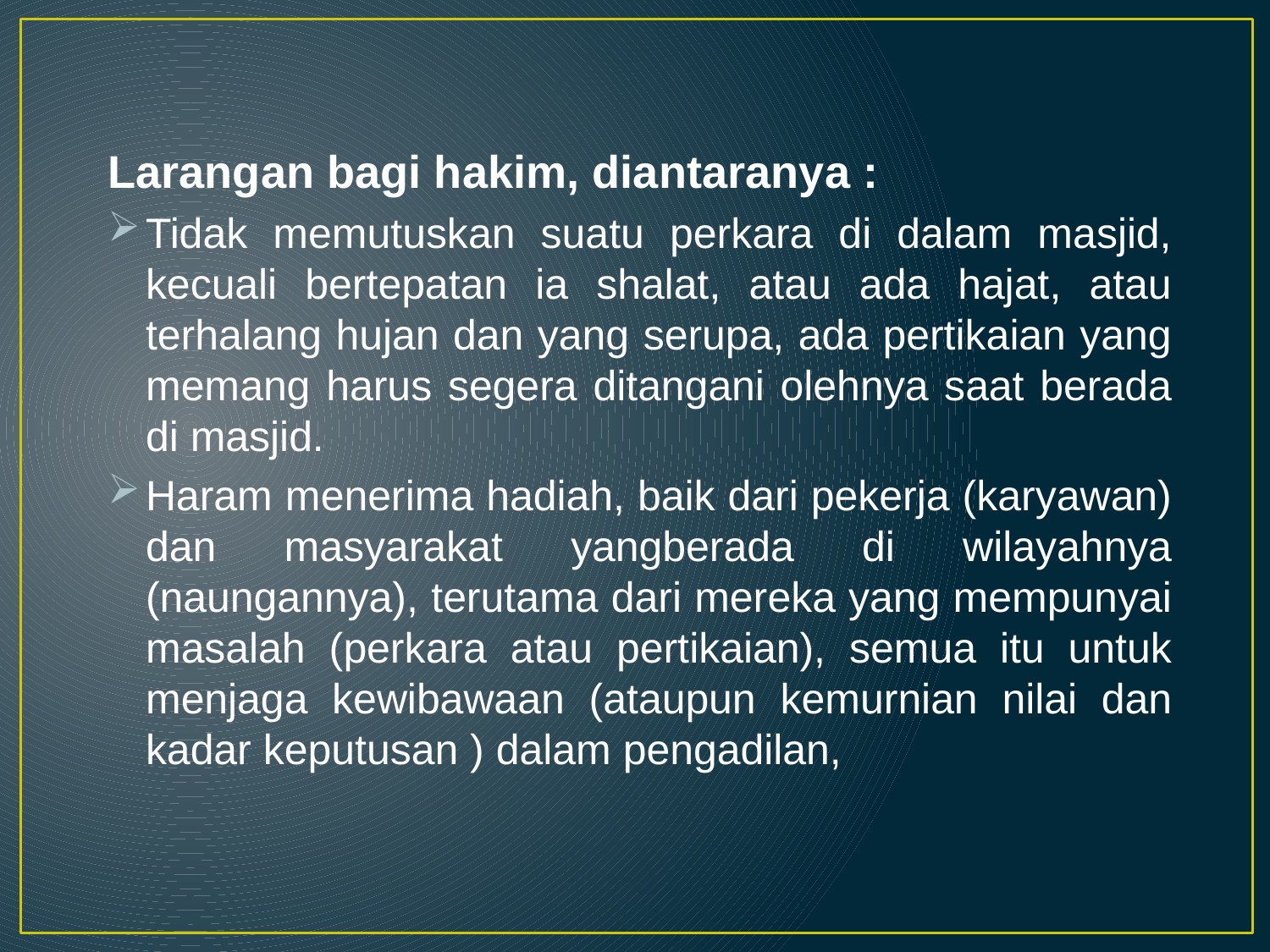

Larangan bagi hakim, diantaranya :
Tidak memutuskan suatu perkara di dalam masjid, kecuali bertepatan ia shalat, atau ada hajat, atau terhalang hujan dan yang serupa, ada pertikaian yang memang harus segera ditangani olehnya saat berada di masjid.
Haram menerima hadiah, baik dari pekerja (karyawan) dan masyarakat yangberada di wilayahnya (naungannya), terutama dari mereka yang mempunyai masalah (perkara atau pertikaian), semua itu untuk menjaga kewibawaan (ataupun kemurnian nilai dan kadar keputusan ) dalam pengadilan,